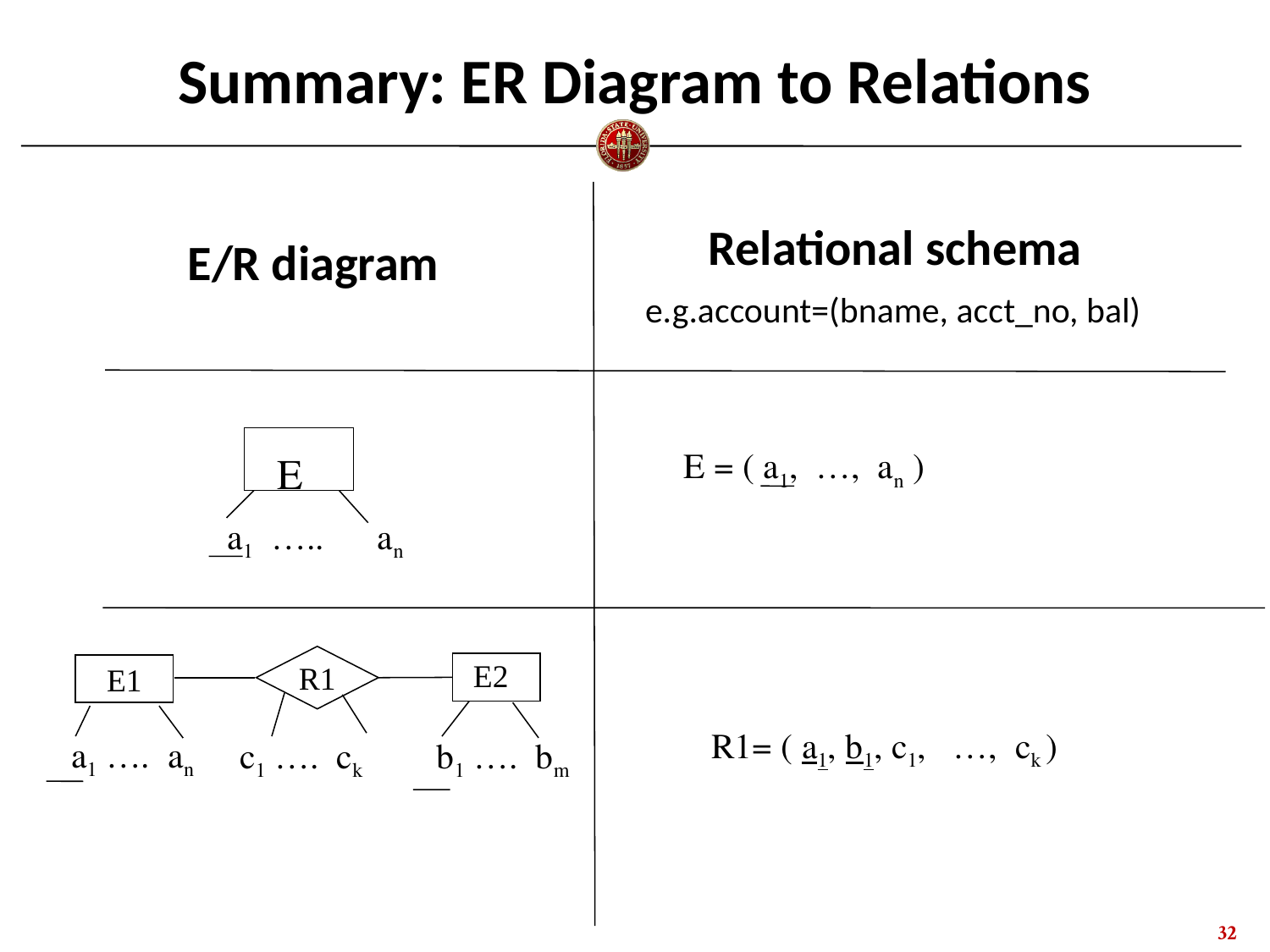

# Summary: ER Diagram to Relations

Relational schema
	e.g.account=(bname, acct_no, bal)
E/R diagram

E = ( a1,  …,  an )
E

a1  …..      an

R1
E2

E1

R1= ( a1, b1, c1,   …,  ck )
a1 ….  an
c1 ….  ck
b1 ….  bm

32